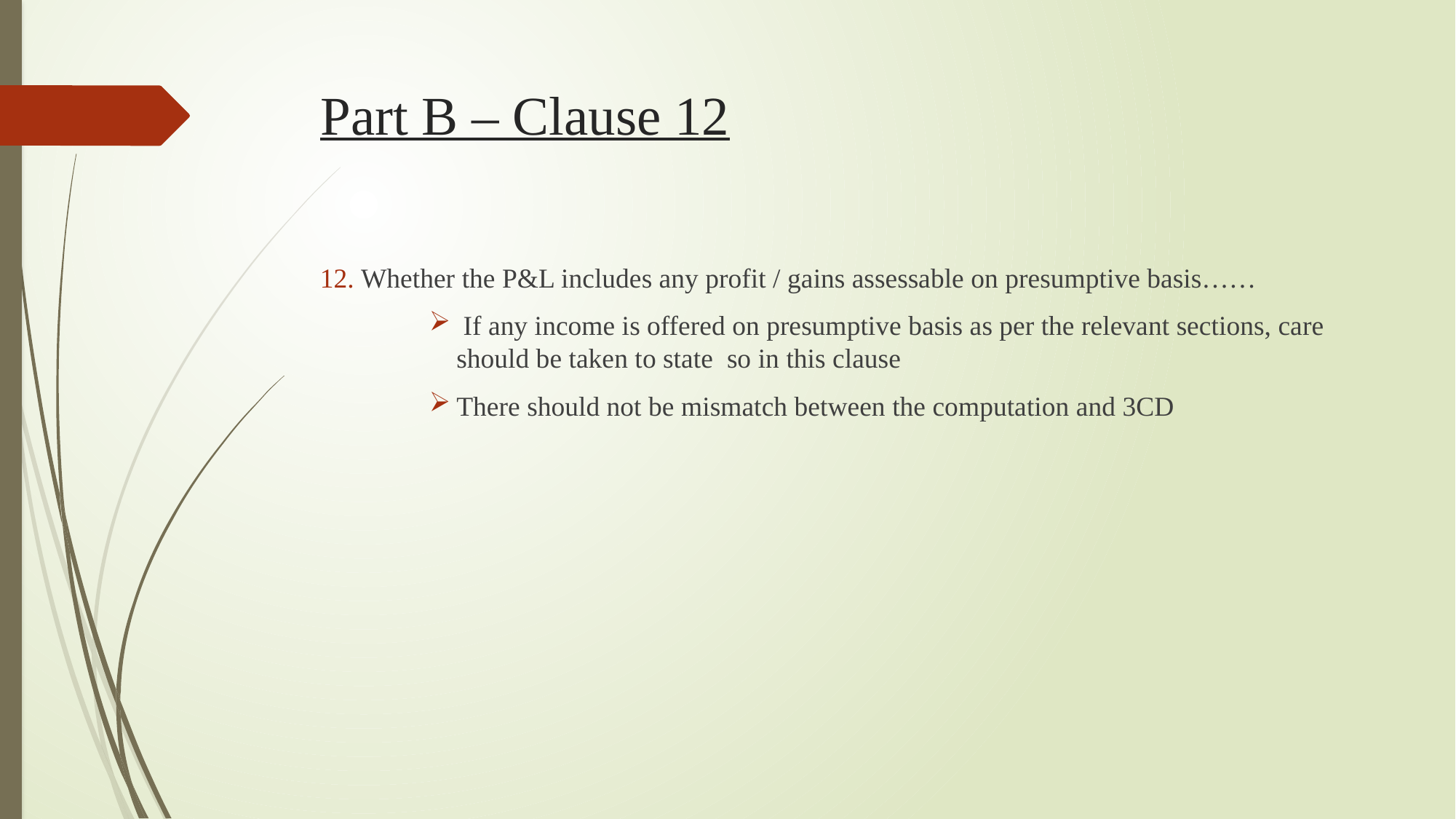

# Part B – Clause 12
Whether the P&L includes any profit / gains assessable on presumptive basis……
 If any income is offered on presumptive basis as per the relevant sections, care should be taken to state  so in this clause
There should not be mismatch between the computation and 3CD